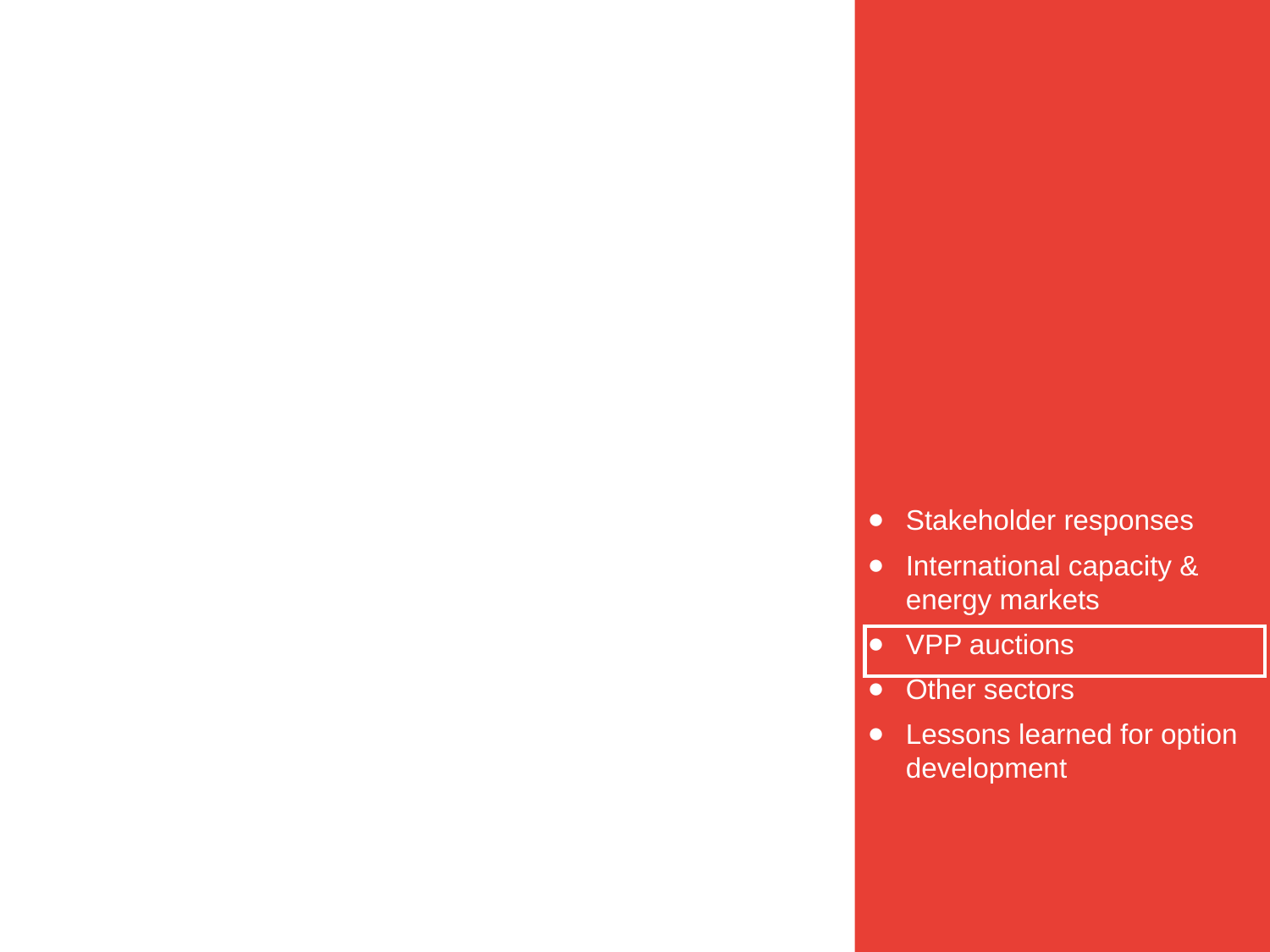

Stakeholder responses
International capacity & energy markets
VPP auctions
Other sectors
Lessons learned for option development